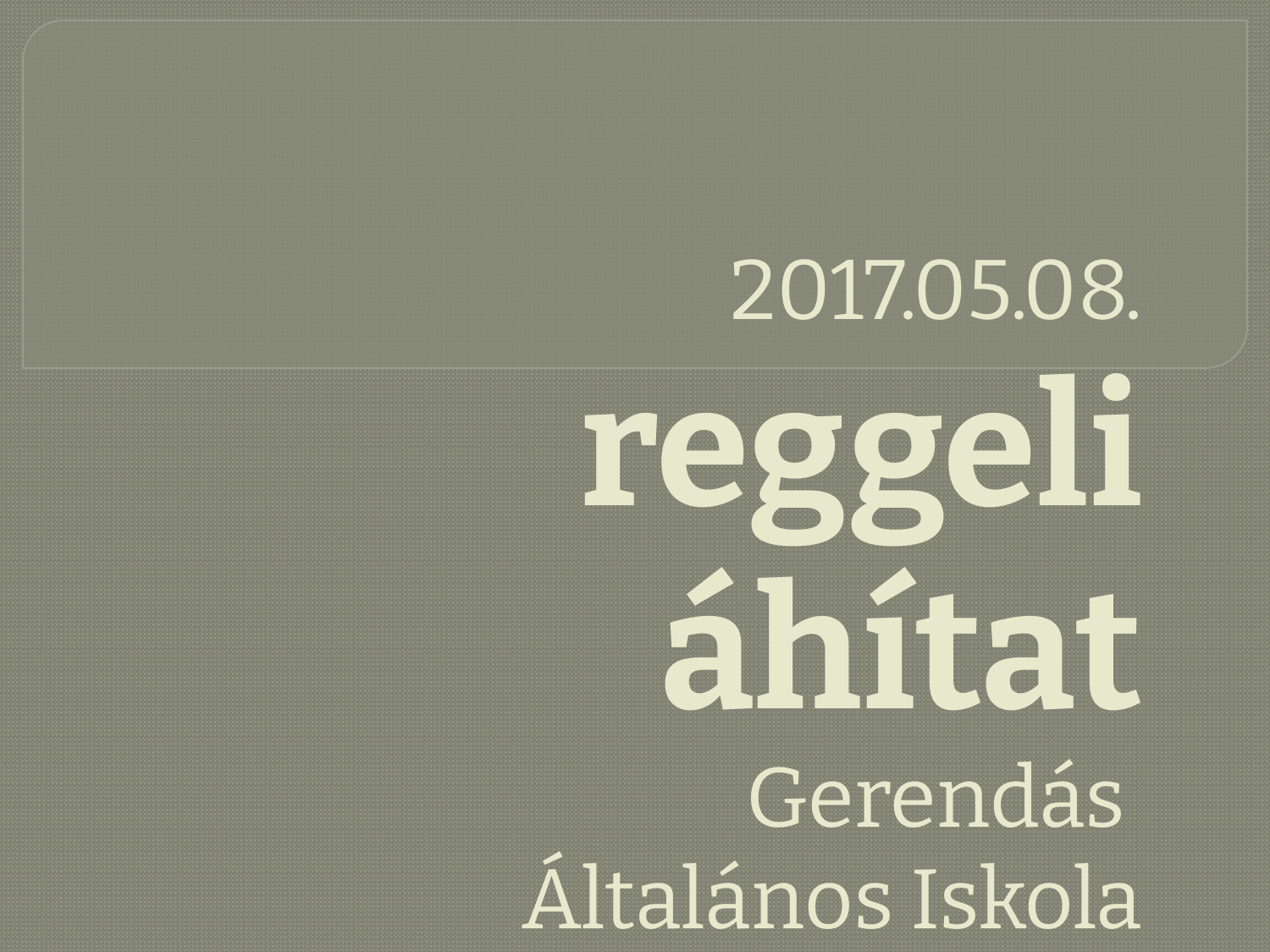

# 2017.05.08. reggeli áhítat Gerendás Általános Iskola